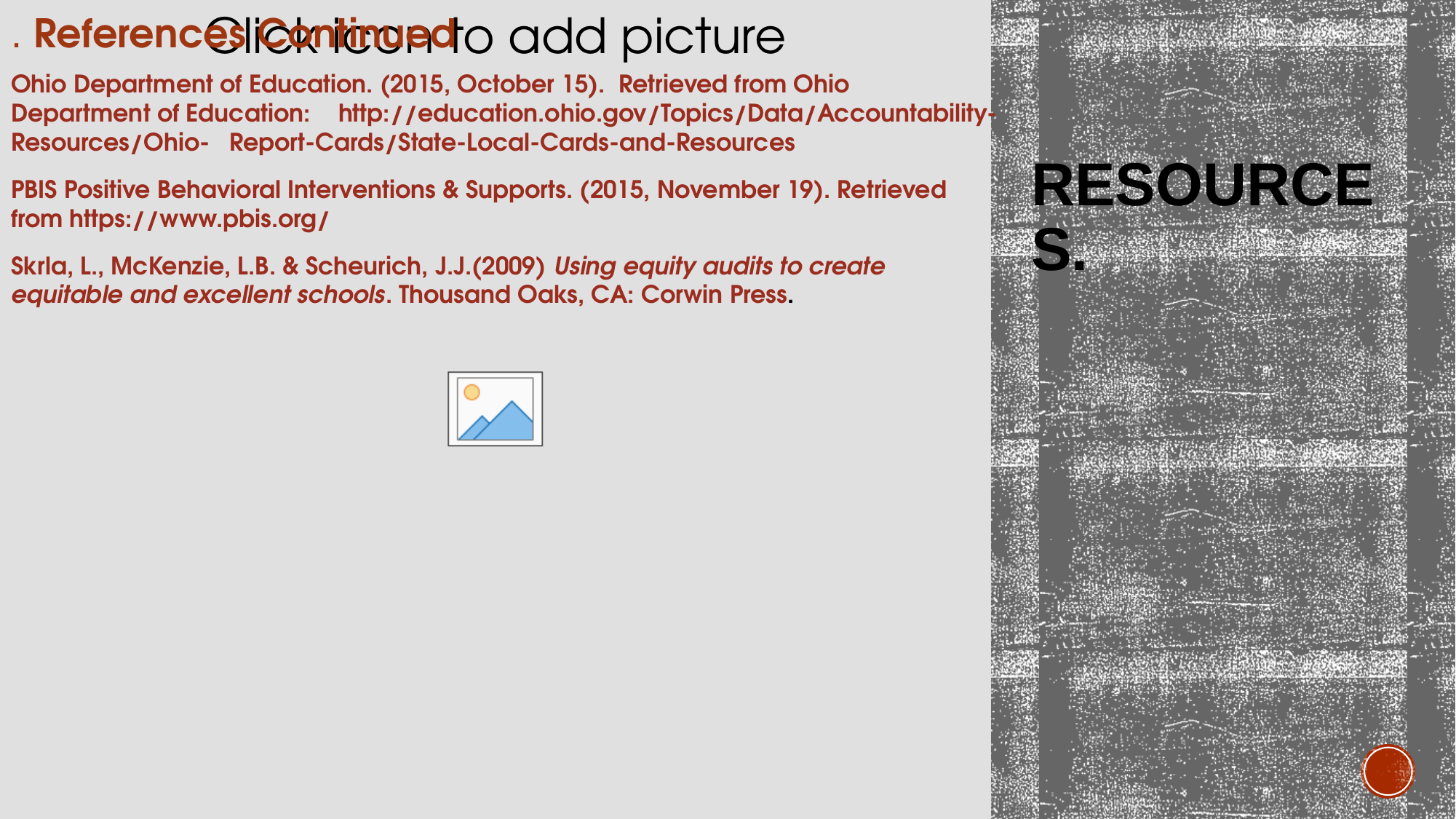

. References Continued
Ohio Department of Education. (2015, October 15).  Retrieved from Ohio 	Department of Education: 	http://education.ohio.gov/Topics/Data/Accountability-Resources/Ohio-	Report-Cards/State-Local-Cards-and-Resources
PBIS Positive Behavioral Interventions & Supports. (2015, November 19). Retrieved 	from https://www.pbis.org/
Skrla, L., McKenzie, L.B. & Scheurich, J.J.(2009) Using equity audits to create   	equitable and excellent schools. Thousand Oaks, CA: Corwin Press.

# Resources.